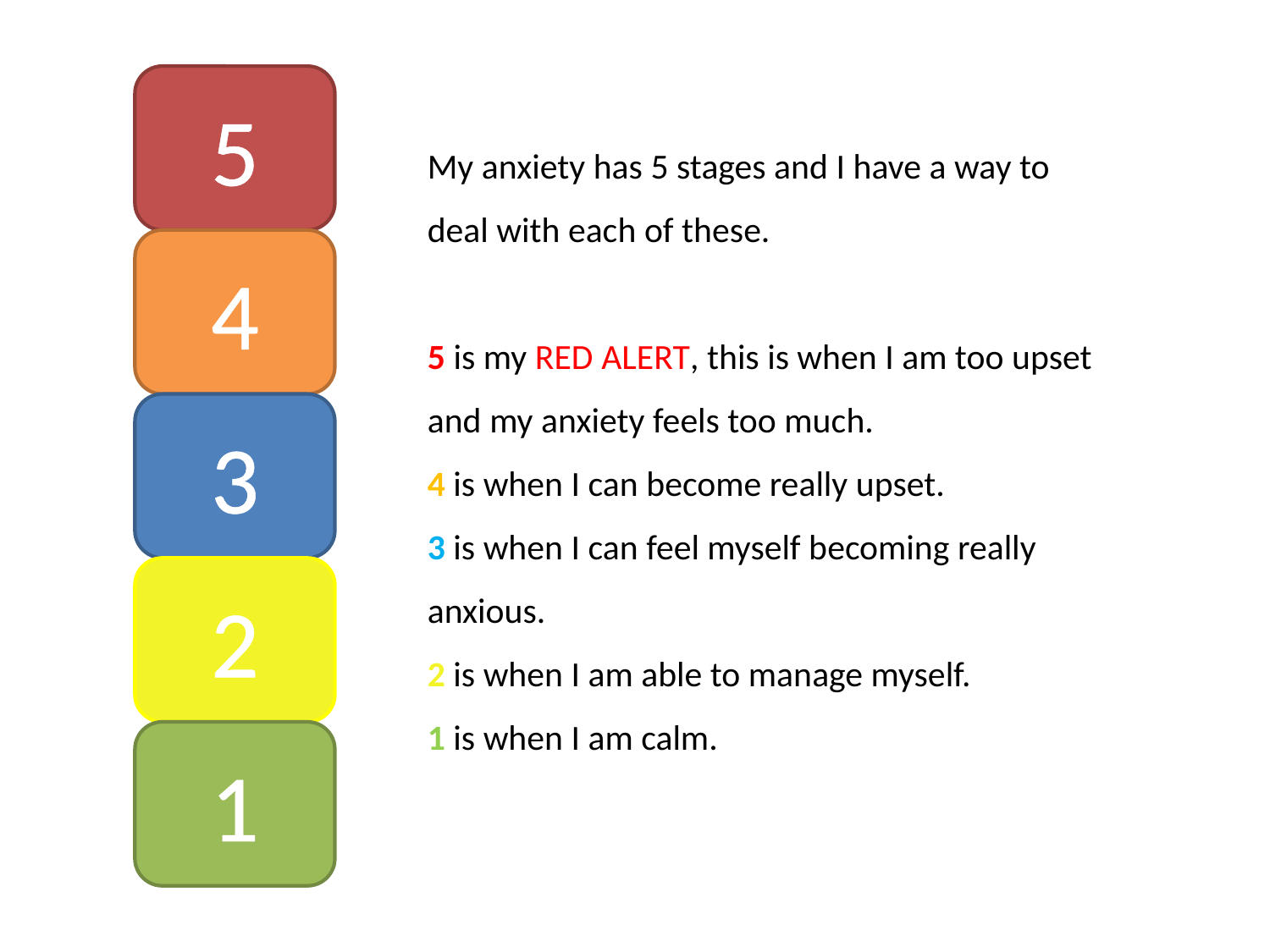

5
My anxiety has 5 stages and I have a way to deal with each of these.

5 is my RED ALERT, this is when I am too upset and my anxiety feels too much.
4 is when I can become really upset.
3 is when I can feel myself becoming really anxious.
2 is when I am able to manage myself.
1 is when I am calm.

4

3

2

1